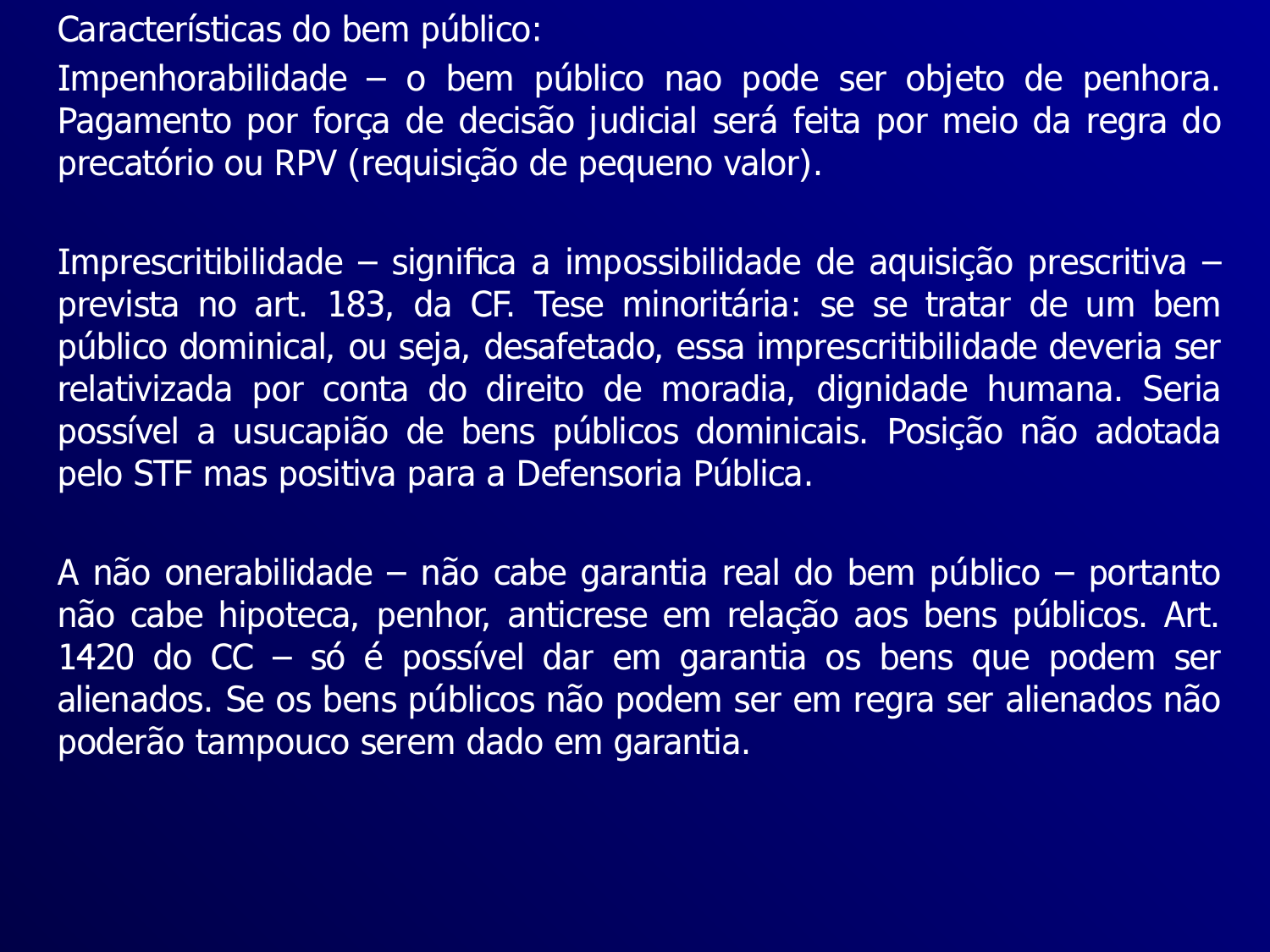

Características do bem público:
Impenhorabilidade – o bem público nao pode ser objeto de penhora. Pagamento por força de decisão judicial será feita por meio da regra do precatório ou RPV (requisição de pequeno valor).

Imprescritibilidade – significa a impossibilidade de aquisição prescritiva – prevista no art. 183, da CF. Tese minoritária: se se tratar de um bem público dominical, ou seja, desafetado, essa imprescritibilidade deveria ser relativizada por conta do direito de moradia, dignidade humana. Seria possível a usucapião de bens públicos dominicais. Posição não adotada pelo STF mas positiva para a Defensoria Pública.

A não onerabilidade – não cabe garantia real do bem público – portanto não cabe hipoteca, penhor, anticrese em relação aos bens públicos. Art. 1420 do CC – só é possível dar em garantia os bens que podem ser alienados. Se os bens públicos não podem ser em regra ser alienados não poderão tampouco serem dado em garantia.